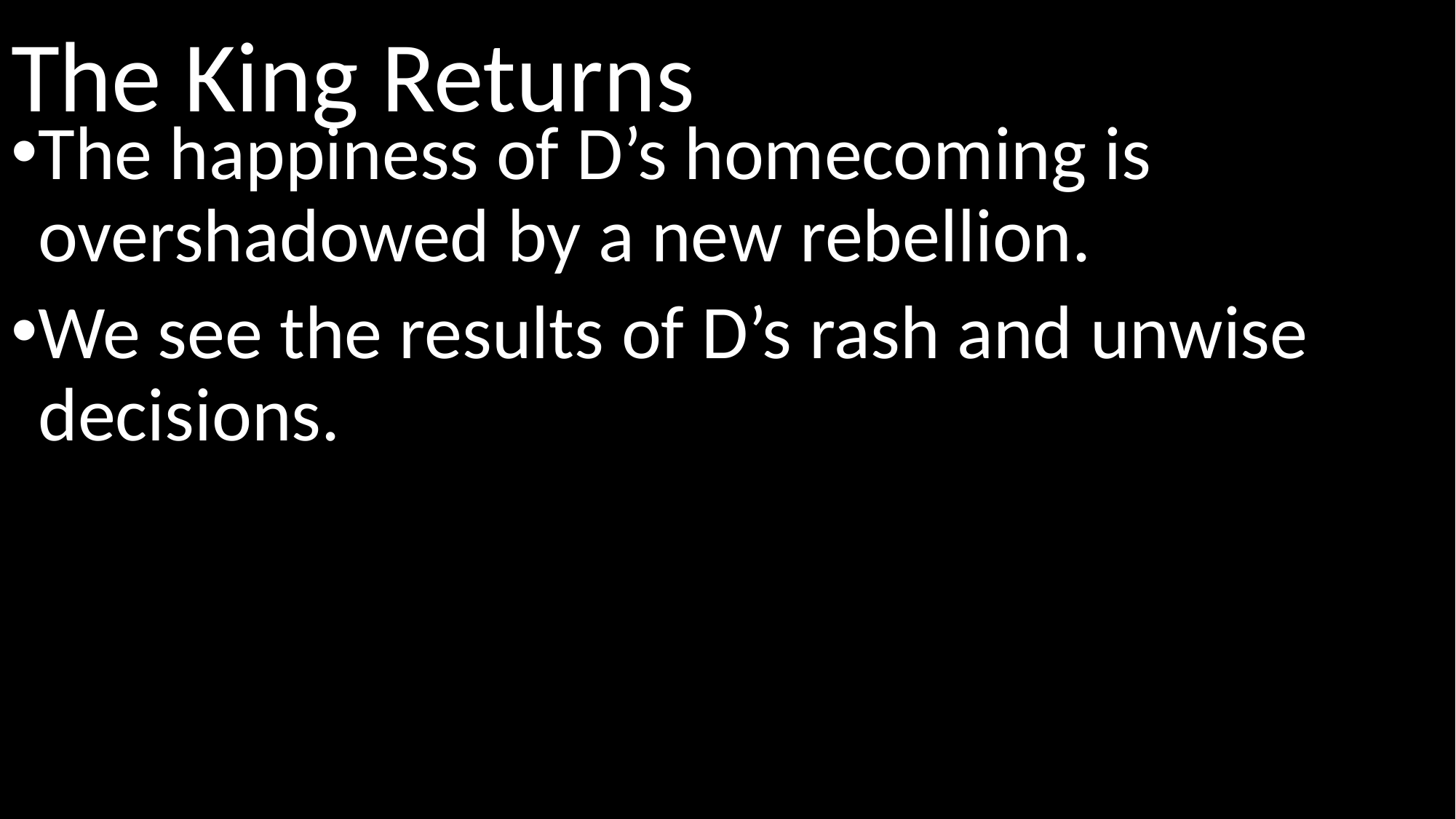

# The King Returns
The happiness of D’s homecoming is overshadowed by a new rebellion.
We see the results of D’s rash and unwise decisions.